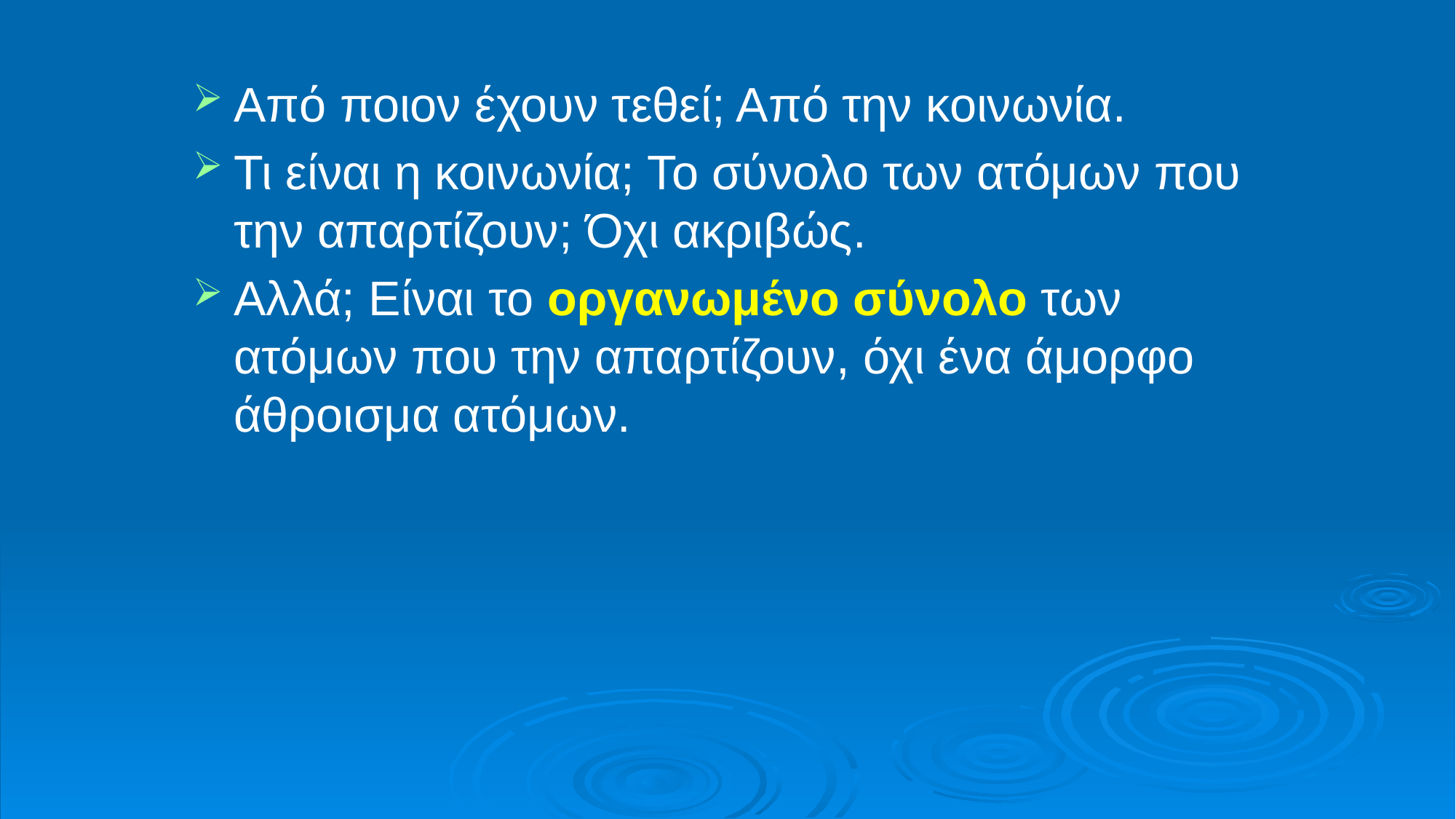

Από ποιον έχουν τεθεί; Από την κοινωνία.
Τι είναι η κοινωνία; Το σύνολο των ατόμων που την απαρτίζουν; Όχι ακριβώς.
Αλλά; Είναι το οργανωμένο σύνολο των ατόμων που την απαρτίζουν, όχι ένα άμορφο άθροισμα ατόμων.
#